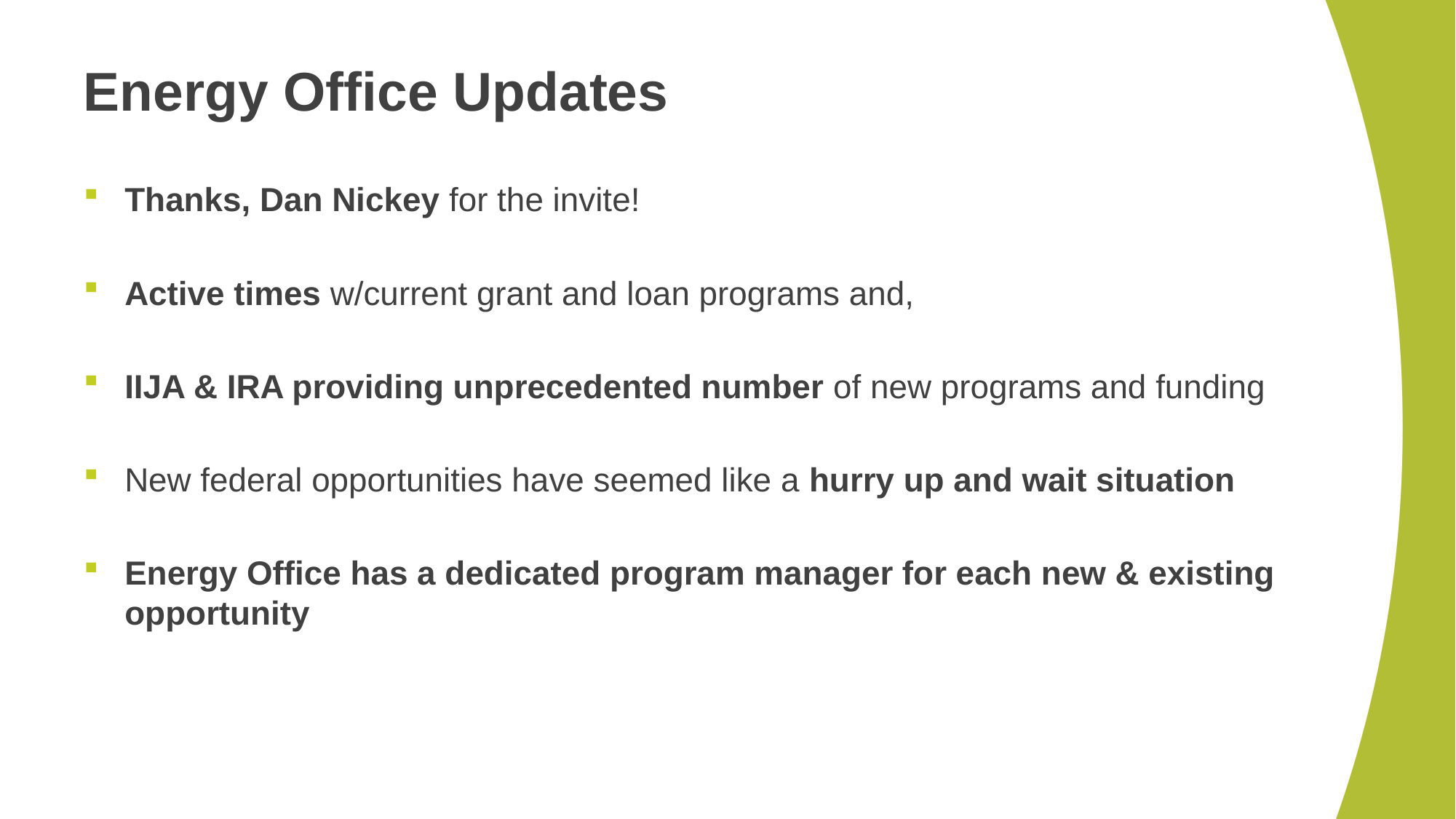

# Energy Office Updates
Thanks, Dan Nickey for the invite!

Active times w/current grant and loan programs and,

IIJA & IRA providing unprecedented number of new programs and funding

New federal opportunities have seemed like a hurry up and wait situation

Energy Office has a dedicated program manager for each new & existing opportunity